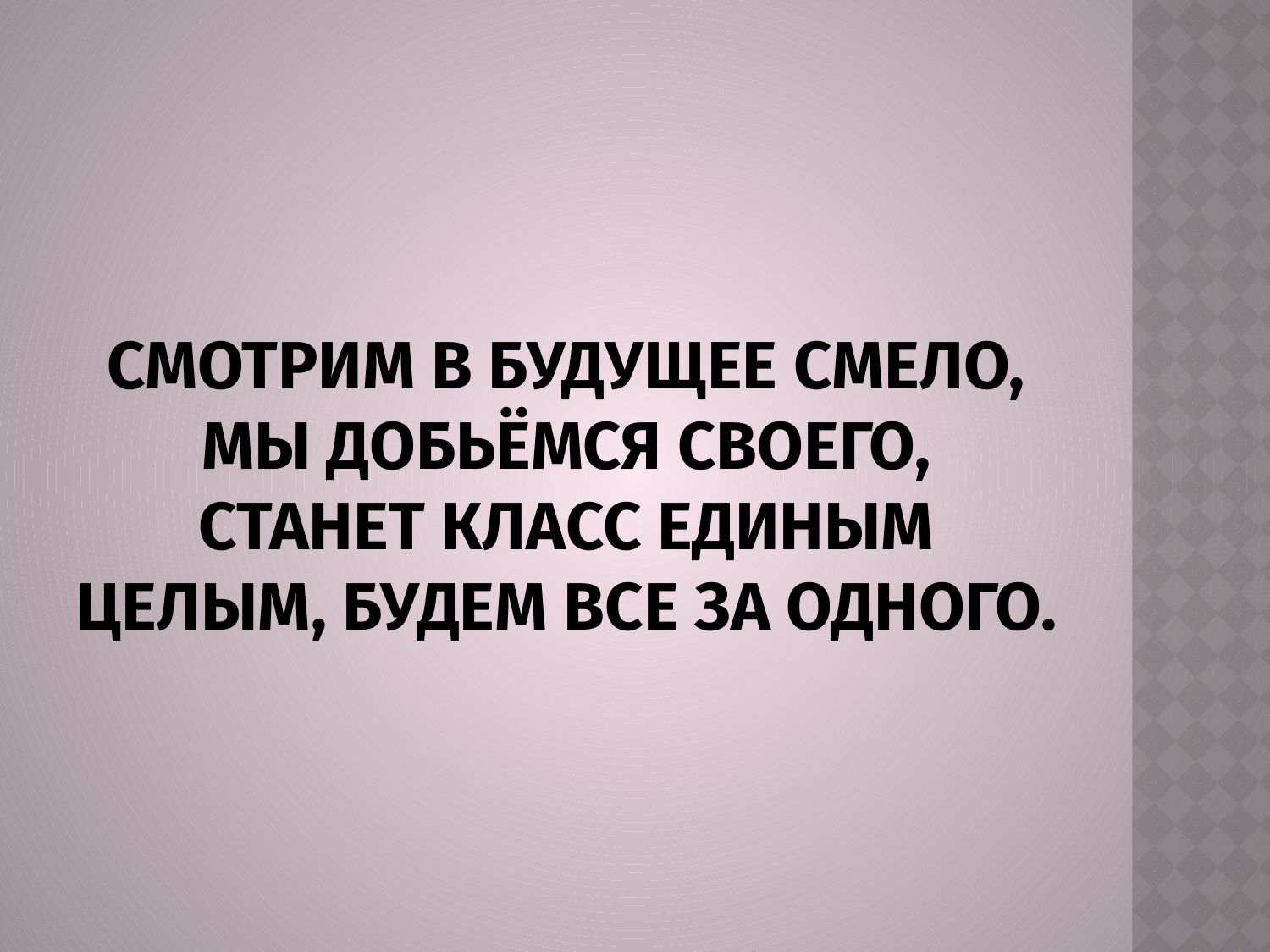

# Смотрим в будущее смело, мы добьёмся своего, Станет класс единым целым, будем все за одного.